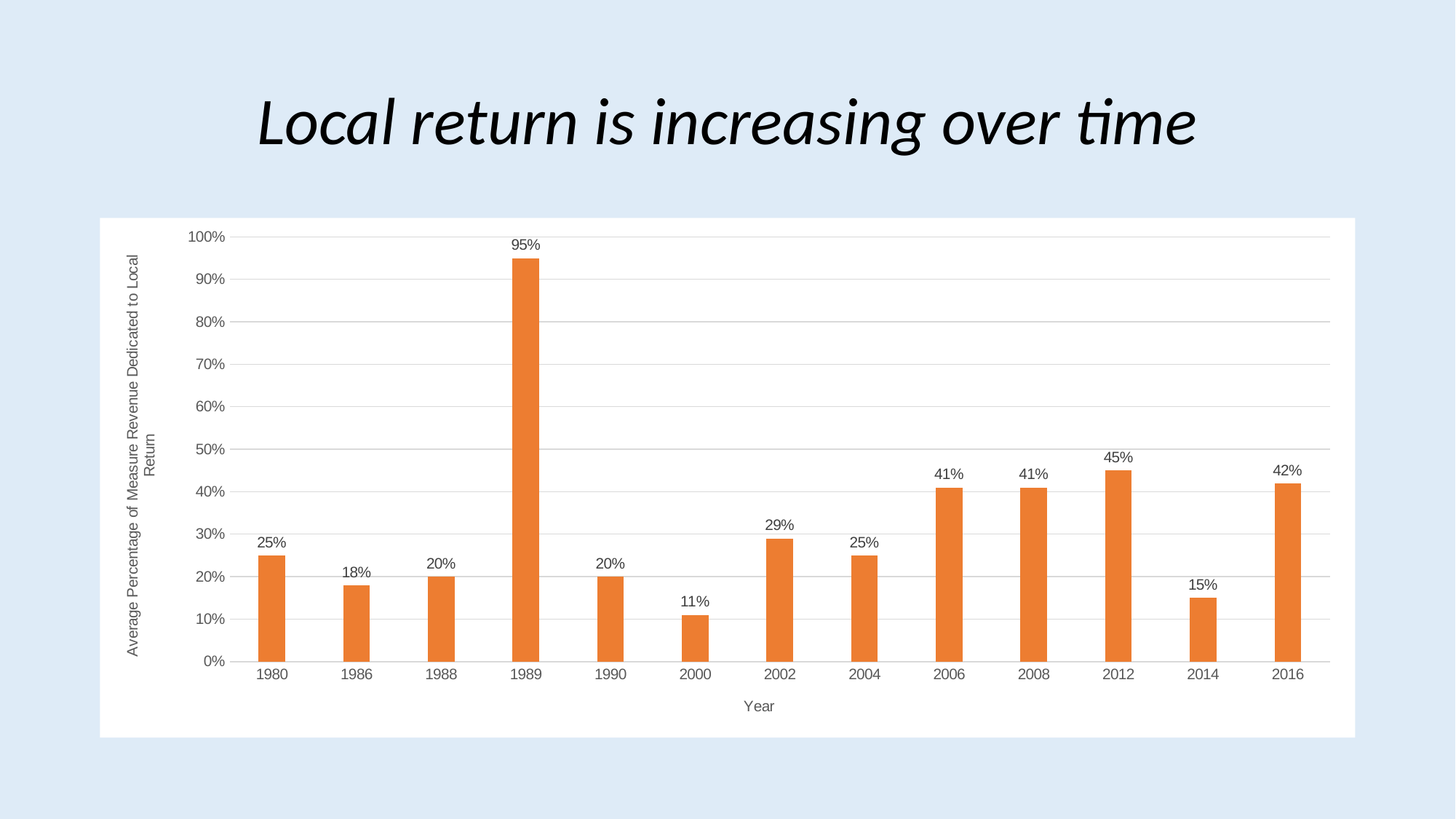

# Local return is increasing over time

### Chart

| Category |  |
|---|---|
| 1980 | 0.25 |
| 1986 | 0.18 |
| 1988 | 0.2 |
| 1989 | 0.95 |
| 1990 | 0.2 |
| 2000 | 0.11 |
| 2002 | 0.29 |
| 2004 | 0.25 |
| 2006 | 0.41 |
| 2008 | 0.41 |
| 2012 | 0.45 |
| 2014 | 0.15 |
| 2016 | 0.42 |